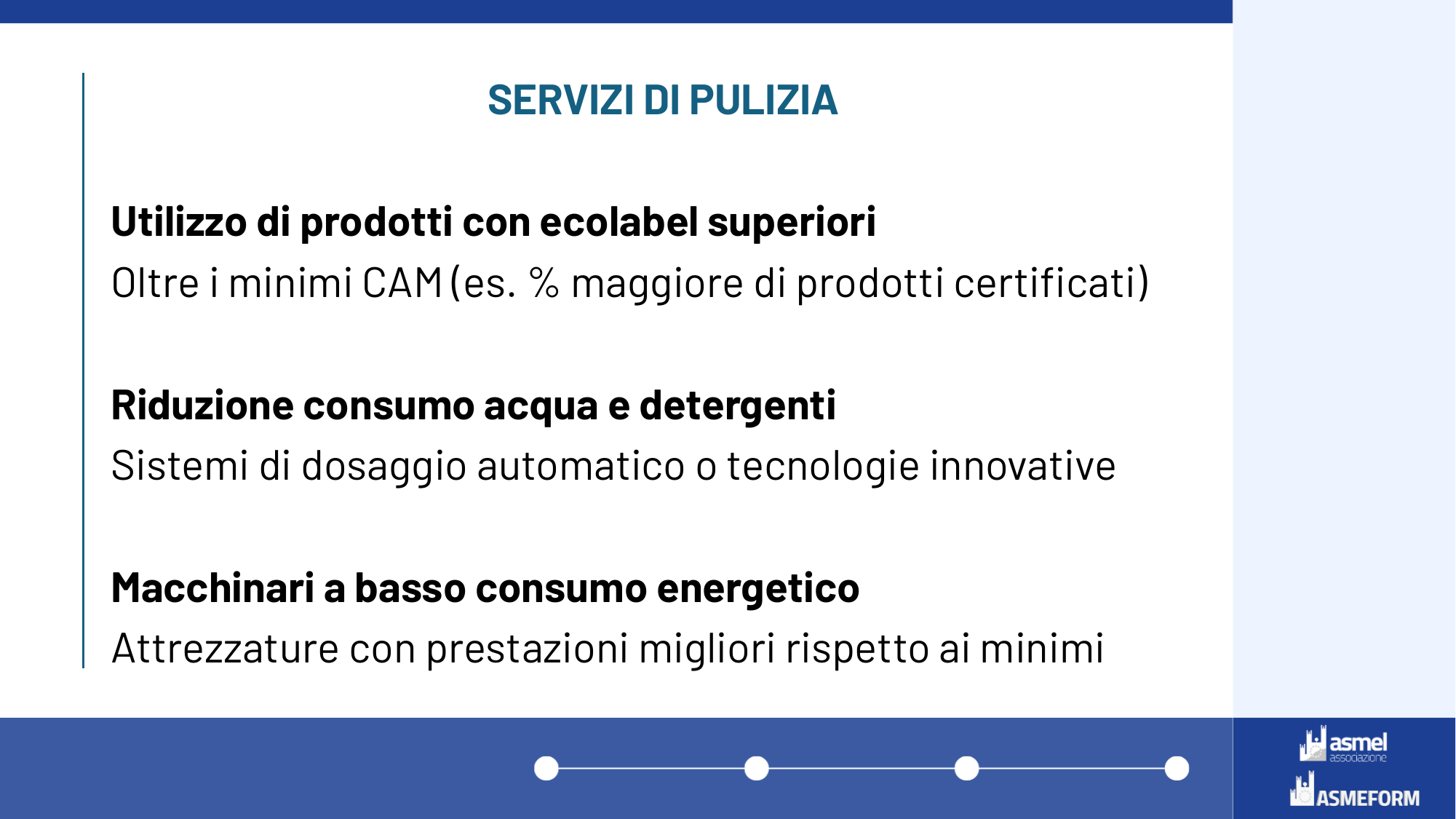

SERVIZI DI PULIZIA

Utilizzo di prodotti con ecolabel superiori
Oltre i minimi CAM (es. % maggiore di prodotti certificati)

Riduzione consumo acqua e detergenti
Sistemi di dosaggio automatico o tecnologie innovative

Macchinari a basso consumo energetico
Attrezzature con prestazioni migliori rispetto ai minimi